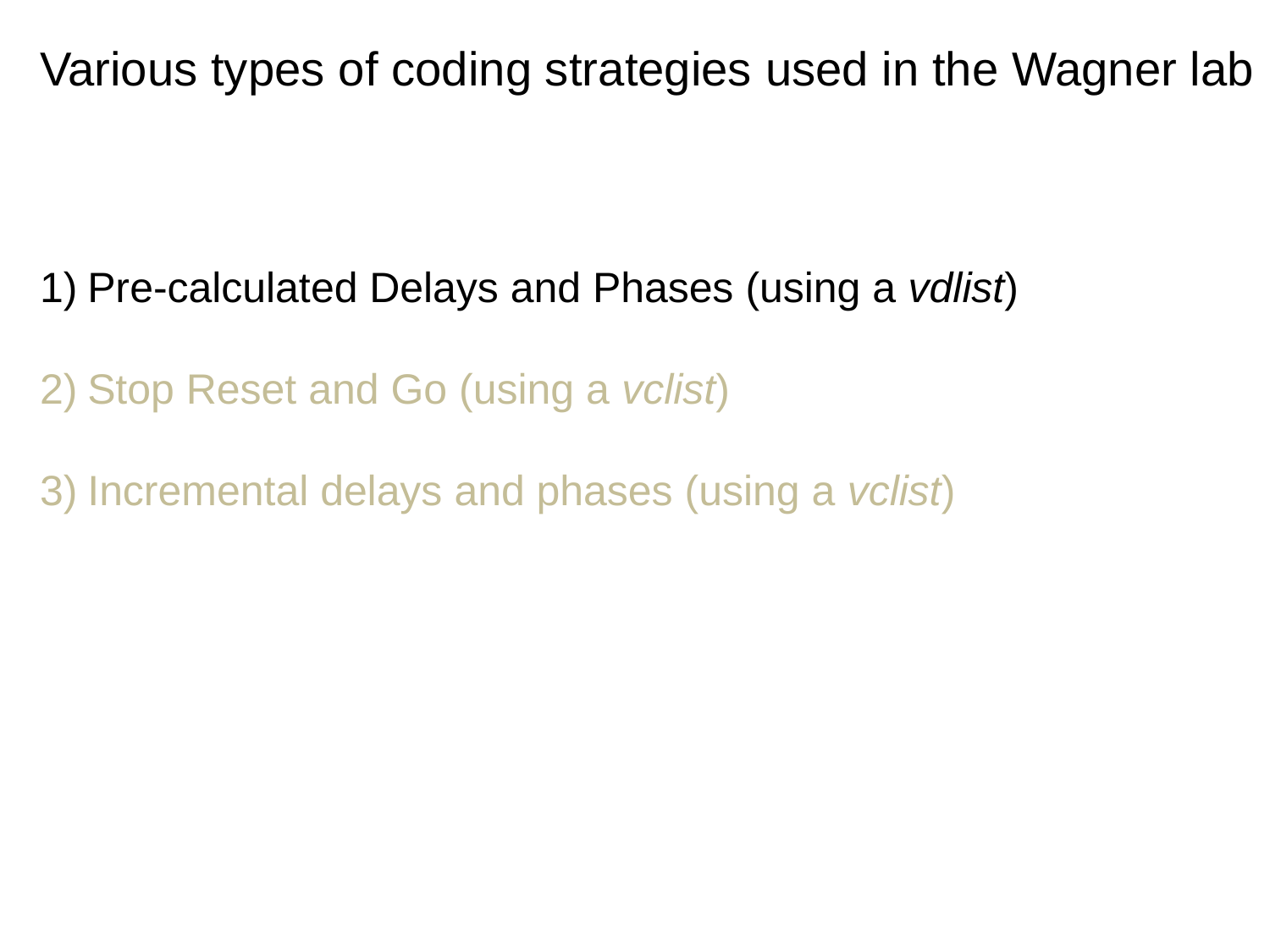

Various types of coding strategies used in the Wagner lab

Pre-calculated Delays and Phases (using a vdlist)
Stop Reset and Go (using a vclist)
Incremental delays and phases (using a vclist)